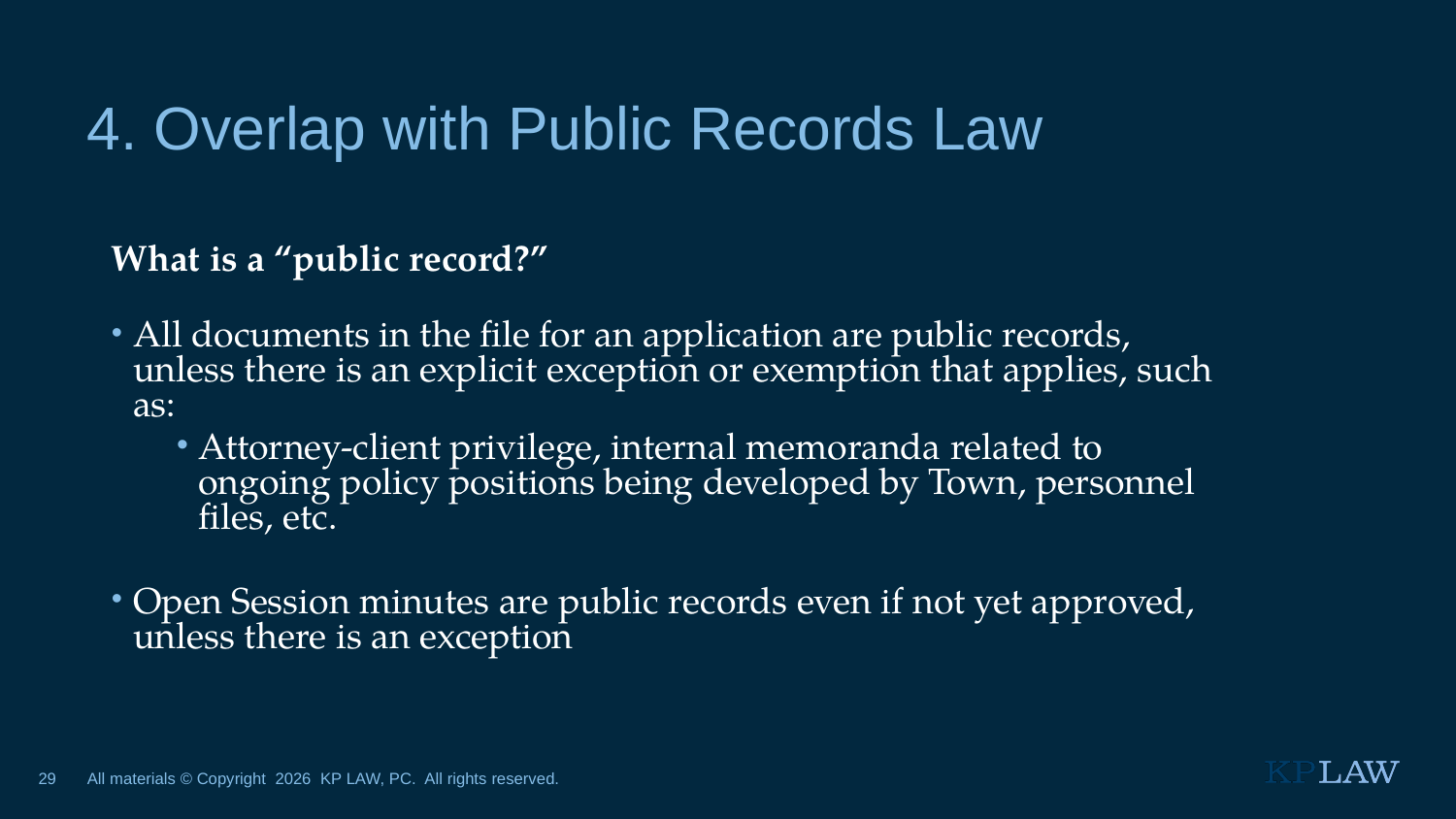

4. Overlap with Public Records Law
What is a “public record?”

All documents in the file for an application are public records, unless there is an explicit exception or exemption that applies, such as:
Attorney-client privilege, internal memoranda related to ongoing policy positions being developed by Town, personnel files, etc.

Open Session minutes are public records even if not yet approved, unless there is an exception